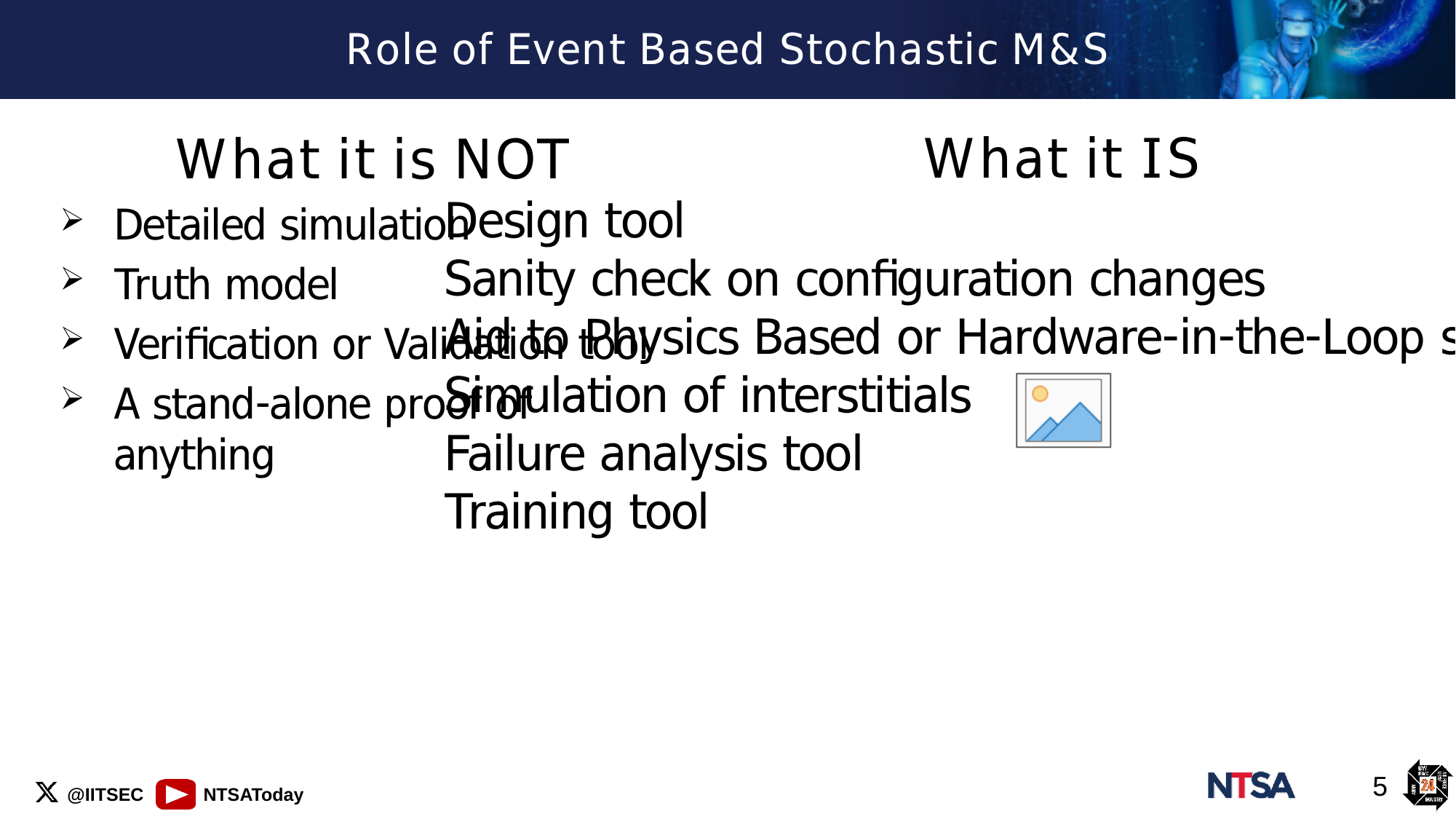

# Role of Event Based Stochastic M&S
What it IS
Design tool
Sanity check on configuration changes
Aid to Physics Based or Hardware-in-the-Loop simulations
Simulation of interstitials
Failure analysis tool
Training tool
What it is NOT
Detailed simulation
Truth model
Verification or Validation tool
A stand-alone proof of anything
5